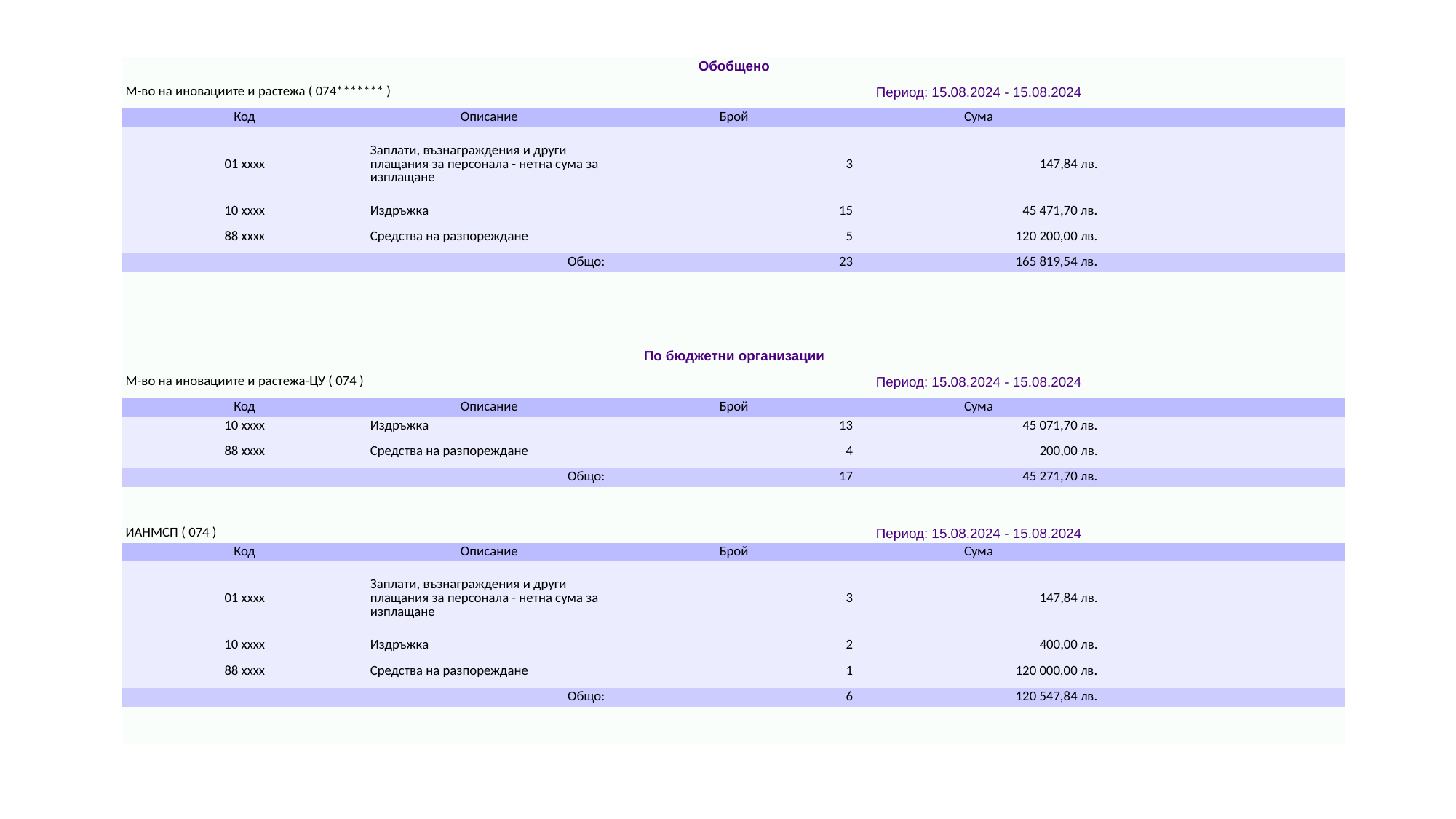

| Обобщено |  |  |  |  |
| --- | --- | --- | --- | --- |
| М-во на иновациите и растежа ( 074\*\*\*\*\*\*\* ) |  | Период: 15.08.2024 - 15.08.2024 |  |  |
| Код | Описание | Брой | Сума |  |
| 01 xxxx | Заплати, възнаграждения и други плащания за персонала - нетна сума за изплащане | 3 | 147,84 лв. |  |
| 10 xxxx | Издръжка | 15 | 45 471,70 лв. |  |
| 88 xxxx | Средства на разпореждане | 5 | 120 200,00 лв. |  |
| Общо: |  | 23 | 165 819,54 лв. |  |
|  |  |  |  |  |
|  |  |  |  |  |
|  |  |  |  |  |
|  |  |  |  |  |
| По бюджетни организации |  |  |  |  |
| М-во на иновациите и растежа-ЦУ ( 074 ) |  | Период: 15.08.2024 - 15.08.2024 |  |  |
| Код | Описание | Брой | Сума |  |
| 10 xxxx | Издръжка | 13 | 45 071,70 лв. |  |
| 88 xxxx | Средства на разпореждане | 4 | 200,00 лв. |  |
| Общо: |  | 17 | 45 271,70 лв. |  |
|  |  |  |  |  |
|  |  |  |  |  |
| ИАНМСП ( 074 ) |  | Период: 15.08.2024 - 15.08.2024 |  |  |
| Код | Описание | Брой | Сума |  |
| 01 xxxx | Заплати, възнаграждения и други плащания за персонала - нетна сума за изплащане | 3 | 147,84 лв. |  |
| 10 xxxx | Издръжка | 2 | 400,00 лв. |  |
| 88 xxxx | Средства на разпореждане | 1 | 120 000,00 лв. |  |
| Общо: |  | 6 | 120 547,84 лв. |  |
|  |  |  |  |  |
|  |  |  |  |  |
#